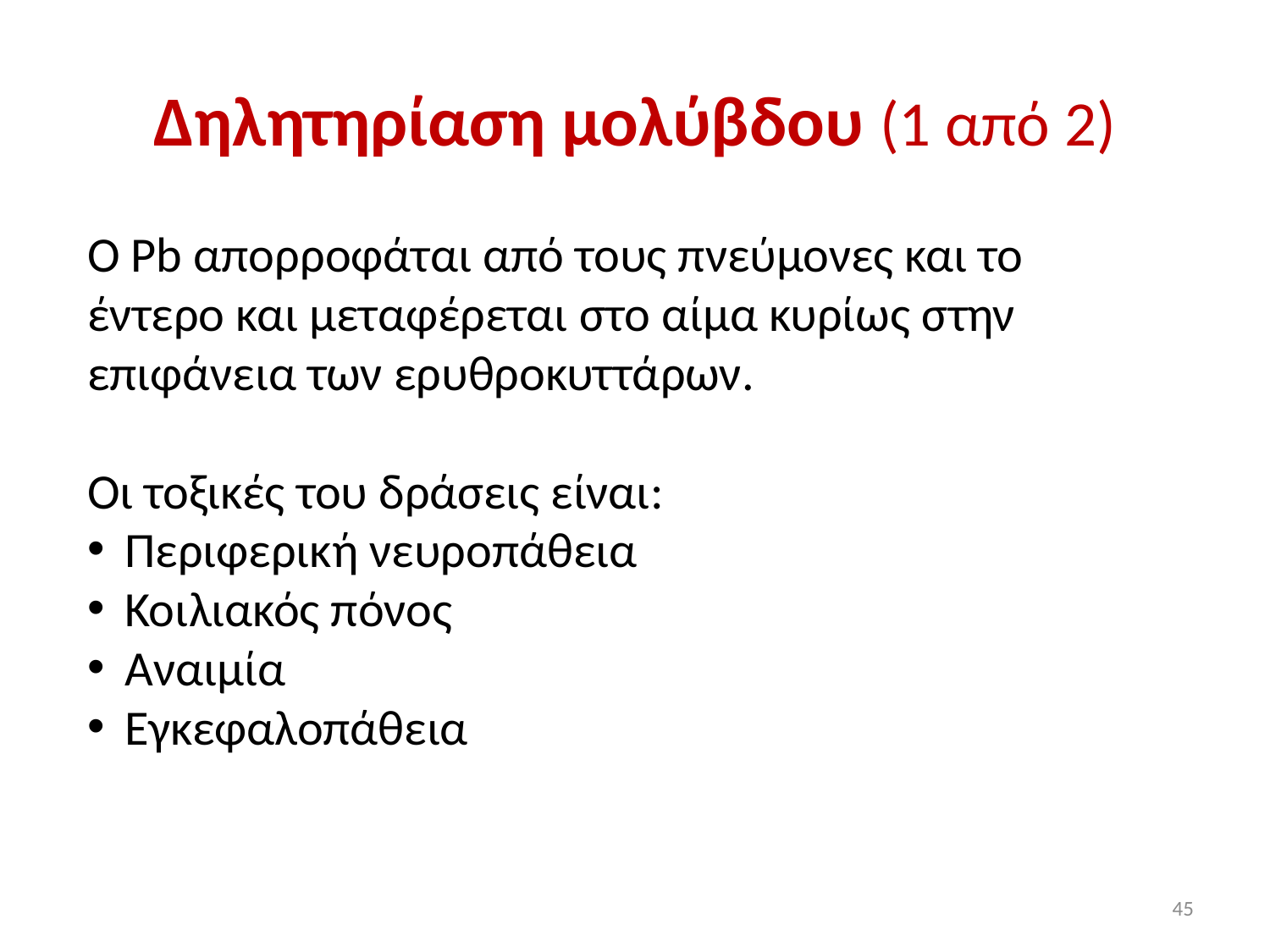

# Δηλητηρίαση μολύβδου (1 από 2)
O Pb απορροφάται από τους πνεύμονες και το έντερο και μεταφέρεται στο αίμα κυρίως στην επιφάνεια των ερυθροκυττάρων.

Οι τοξικές του δράσεις είναι:
Περιφερική νευροπάθεια
Κοιλιακός πόνος
Αναιμία
Εγκεφαλοπάθεια

45